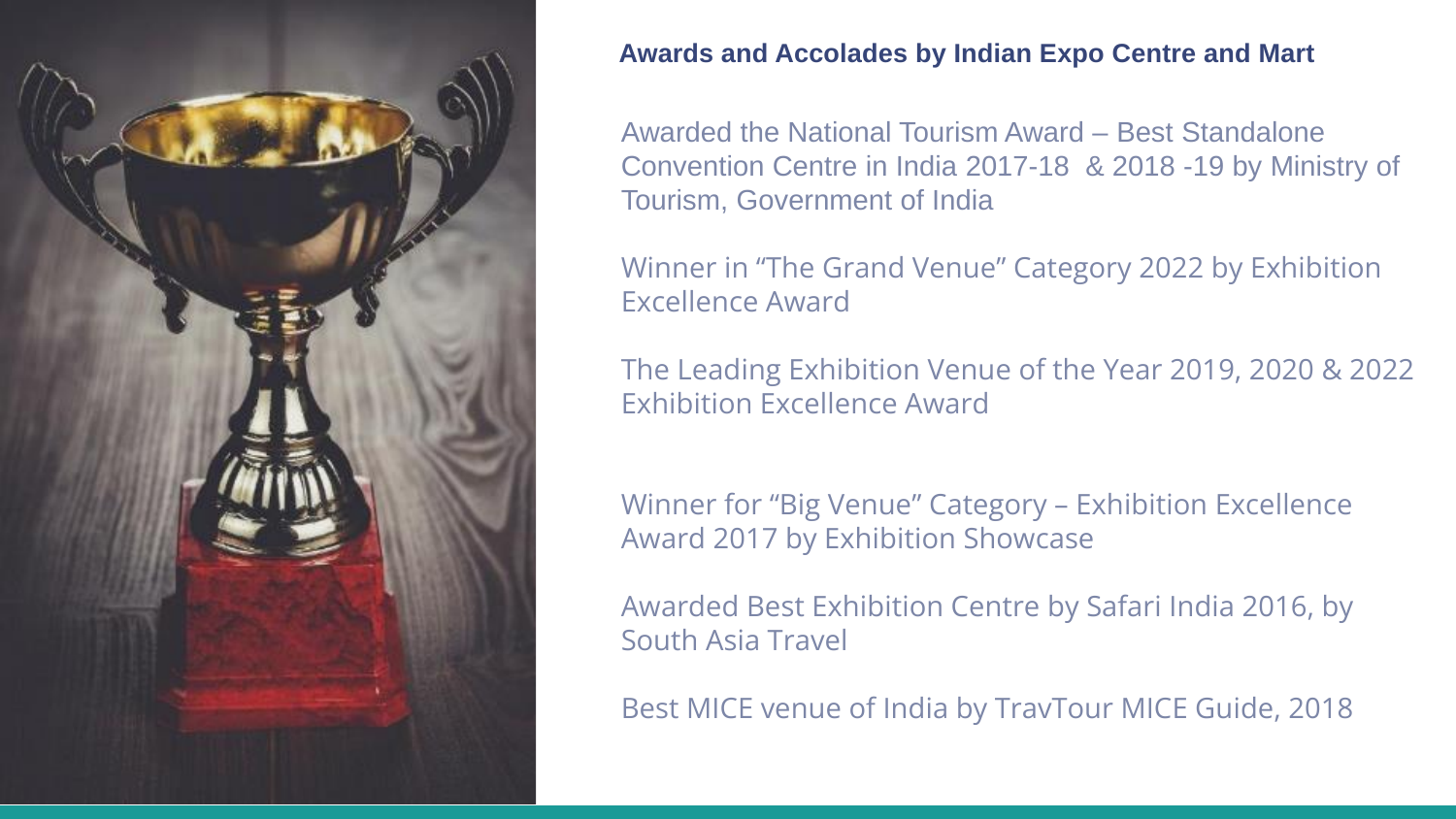

Awards and Accolades by Indian Expo Centre and Mart

Awarded the National Tourism Award – Best Standalone Convention Centre in India 2017-18  & 2018 -19 by Ministry of Tourism, Government of India

Winner in “The Grand Venue” Category 2022 by Exhibition Excellence Award

The Leading Exhibition Venue of the Year 2019, 2020 & 2022 Exhibition Excellence Award

Winner for “Big Venue” Category – Exhibition Excellence Award 2017 by Exhibition Showcase

Awarded Best Exhibition Centre by Safari India 2016, by South Asia Travel

Best MICE venue of India by TravTour MICE Guide, 2018